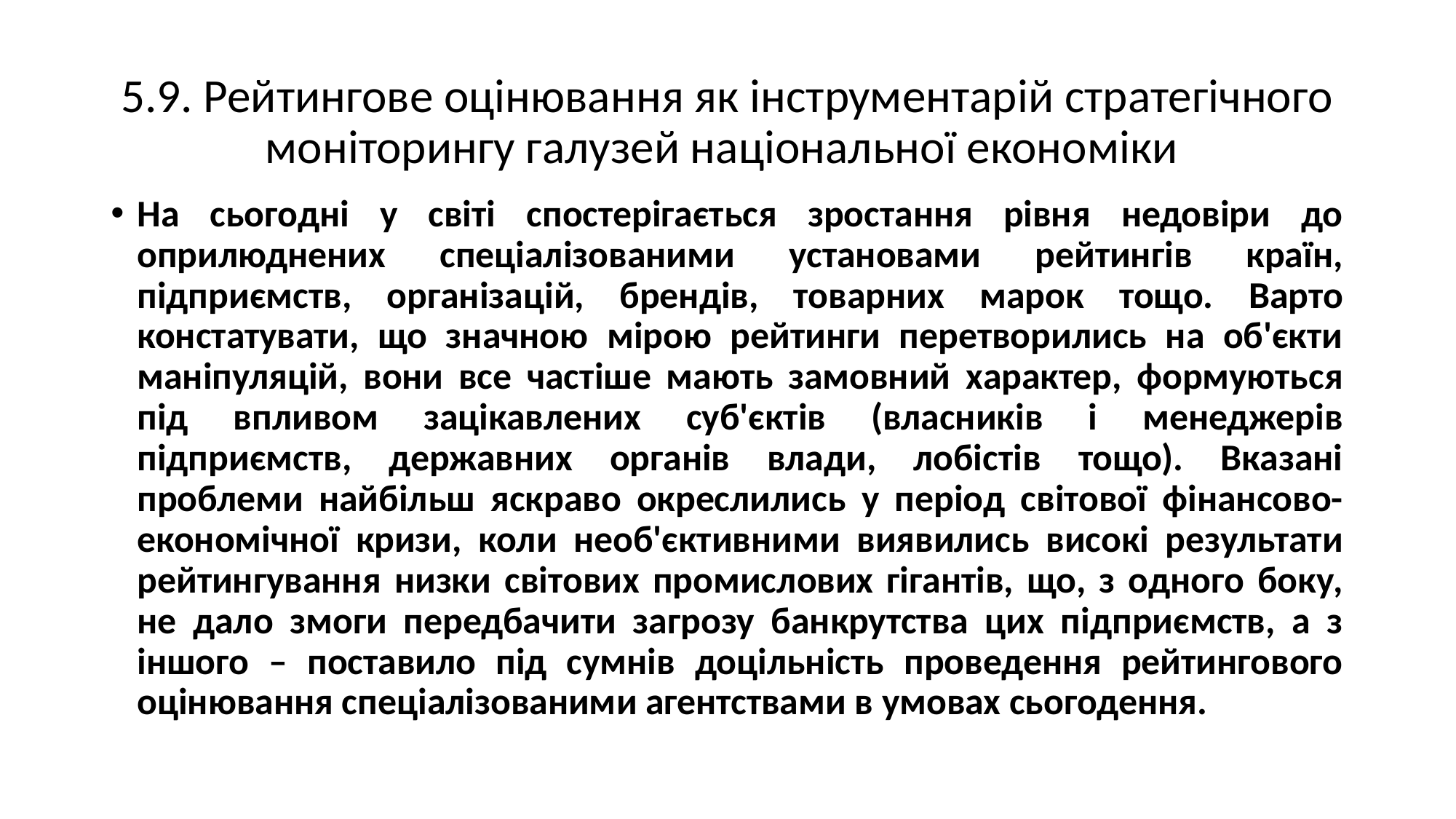

# 5.9. Рейтингове оцінювання як інструментарій стратегічного моніторингу галузей національної економіки
На сьогодні у світі спостерігається зростання рівня недовіри до оприлюднених спеціалізованими установами рейтингів країн, підприємств, організацій, брендів, товарних марок тощо. Варто констатувати, що значною мірою рейтинги перетворились на об'єкти маніпуляцій, вони все частіше мають замовний характер, формуються під впливом зацікавлених суб'єктів (власників і менеджерів підприємств, державних органів влади, лобістів тощо). Вказані проблеми найбільш яскраво окреслились у період світової фінансово-економічної кризи, коли необ'єктивними виявились високі результати рейтингування низки світових промислових гігантів, що, з одного боку, не дало змоги передбачити загрозу банкрутства цих підприємств, а з іншого – поставило під сумнів доцільність проведення рейтингового оцінювання спеціалізованими агентствами в умовах сьогодення.